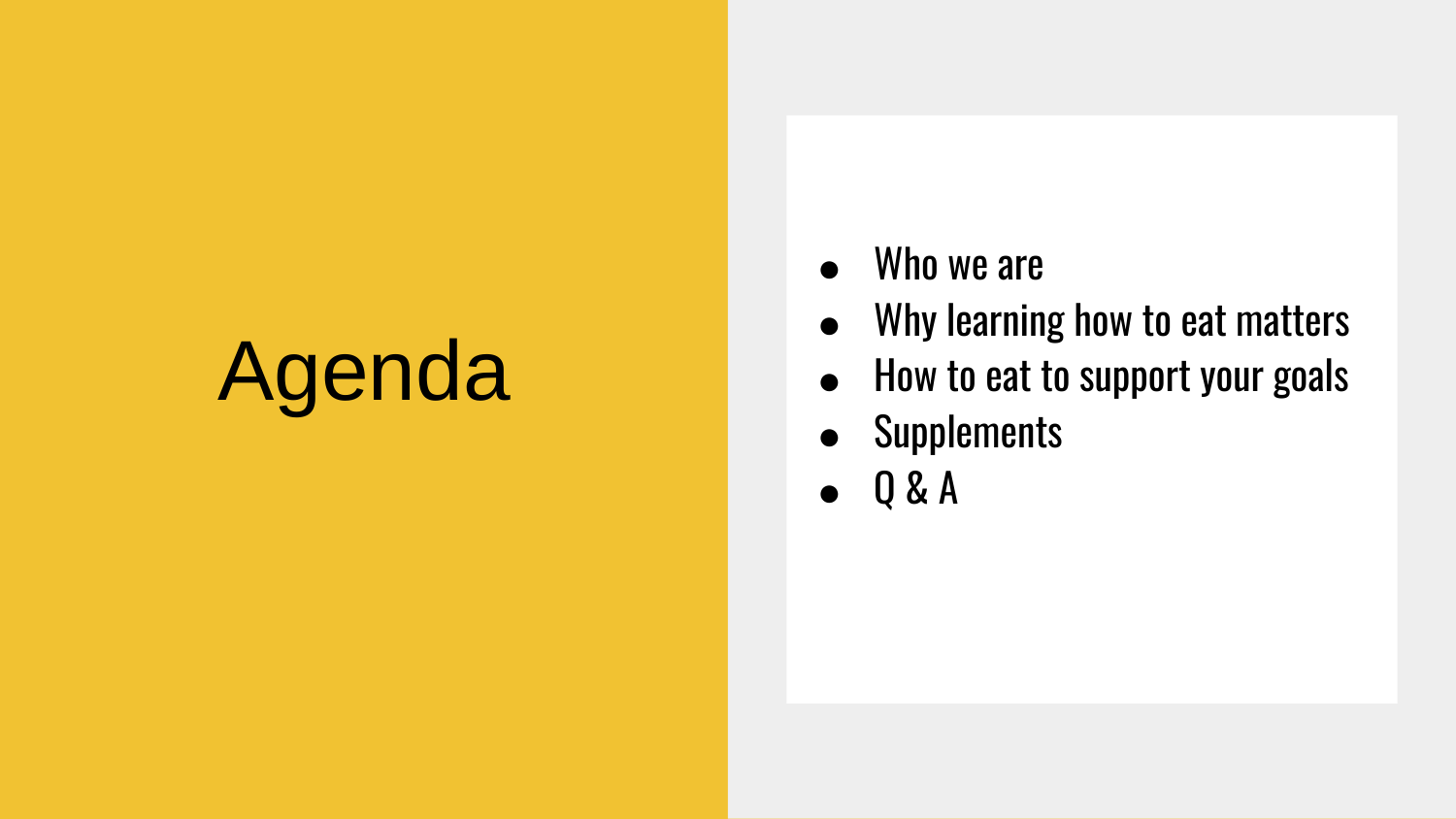

Who we are
Why learning how to eat matters
How to eat to support your goals
Supplements
Q & A

# Agenda